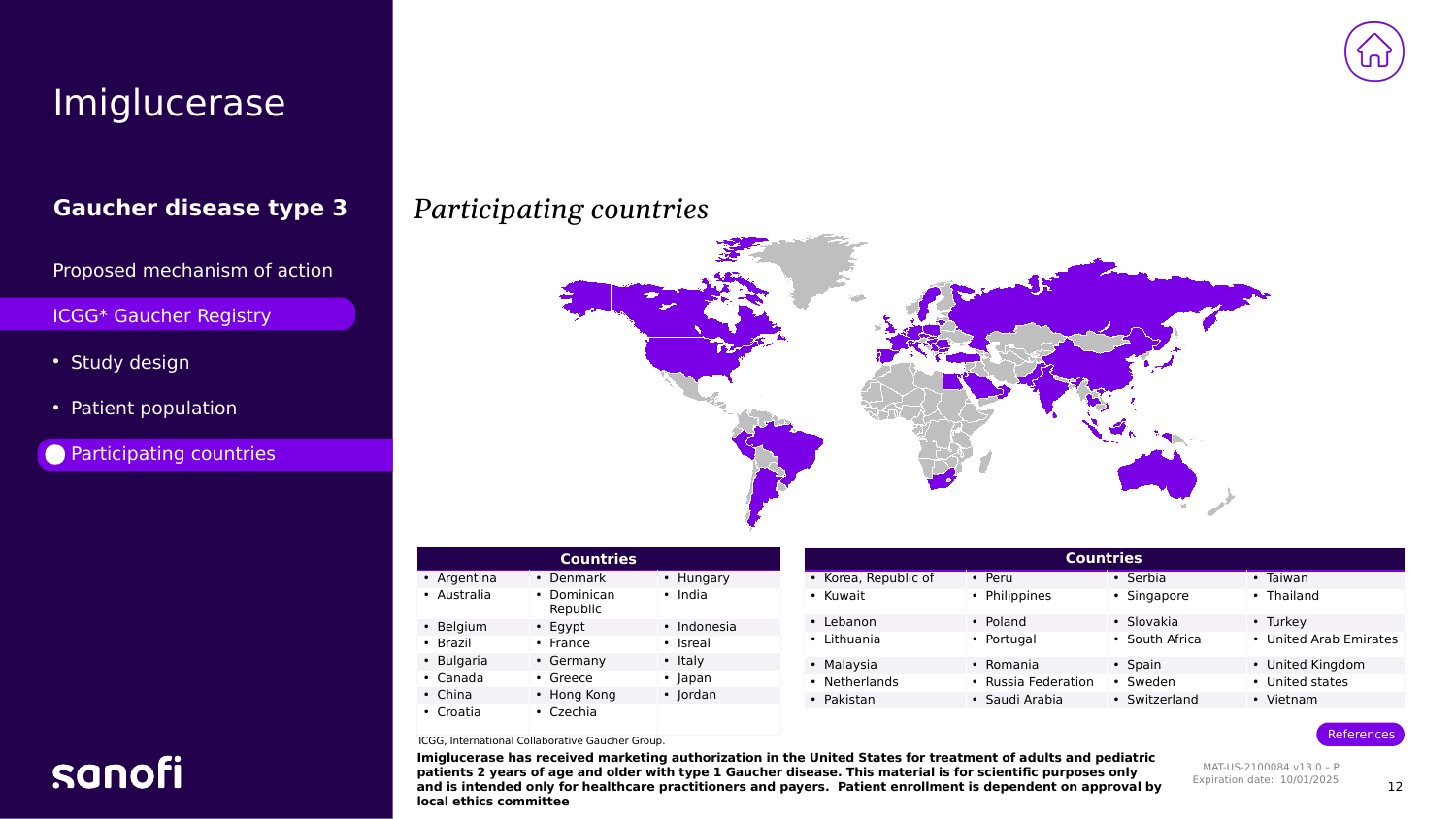

# Imiglucerase
Gaucher disease type 3
Participating countries

Proposed mechanism of action
ICGG* Gaucher Registry
Study design
Patient population
Participating countries

| Countries |  |  |
| --- | --- | --- |
| Argentina | Denmark | Hungary |
| Australia | Dominican Republic | India |
| Belgium | Egypt | Indonesia |
| Brazil | France | Isreal |
| Bulgaria | Germany | Italy |
| Canada | Greece | Japan |
| China | Hong Kong | Jordan |
| Croatia | Czechia |  |
| Countries |  |  |  |
| --- | --- | --- | --- |
| Korea, Republic of | Peru | Serbia | Taiwan |
| Kuwait | Philippines | Singapore | Thailand |
| Lebanon | Poland | Slovakia | Turkey |
| Lithuania | Portugal | South Africa | United Arab Emirates |
| Malaysia | Romania | Spain | United Kingdom |
| Netherlands | Russia Federation | Sweden | United states |
| Pakistan | Saudi Arabia | Switzerland | Vietnam |
ICGG, International Collaborative Gaucher Group.
Imiglucerase has received marketing authorization in the United States for treatment of adults and pediatric patients 2 years of age and older with type 1 Gaucher disease. This material is for scientific purposes only and is intended only for healthcare practitioners and payers.  Patient enrollment is dependent on approval by local ethics committee
12